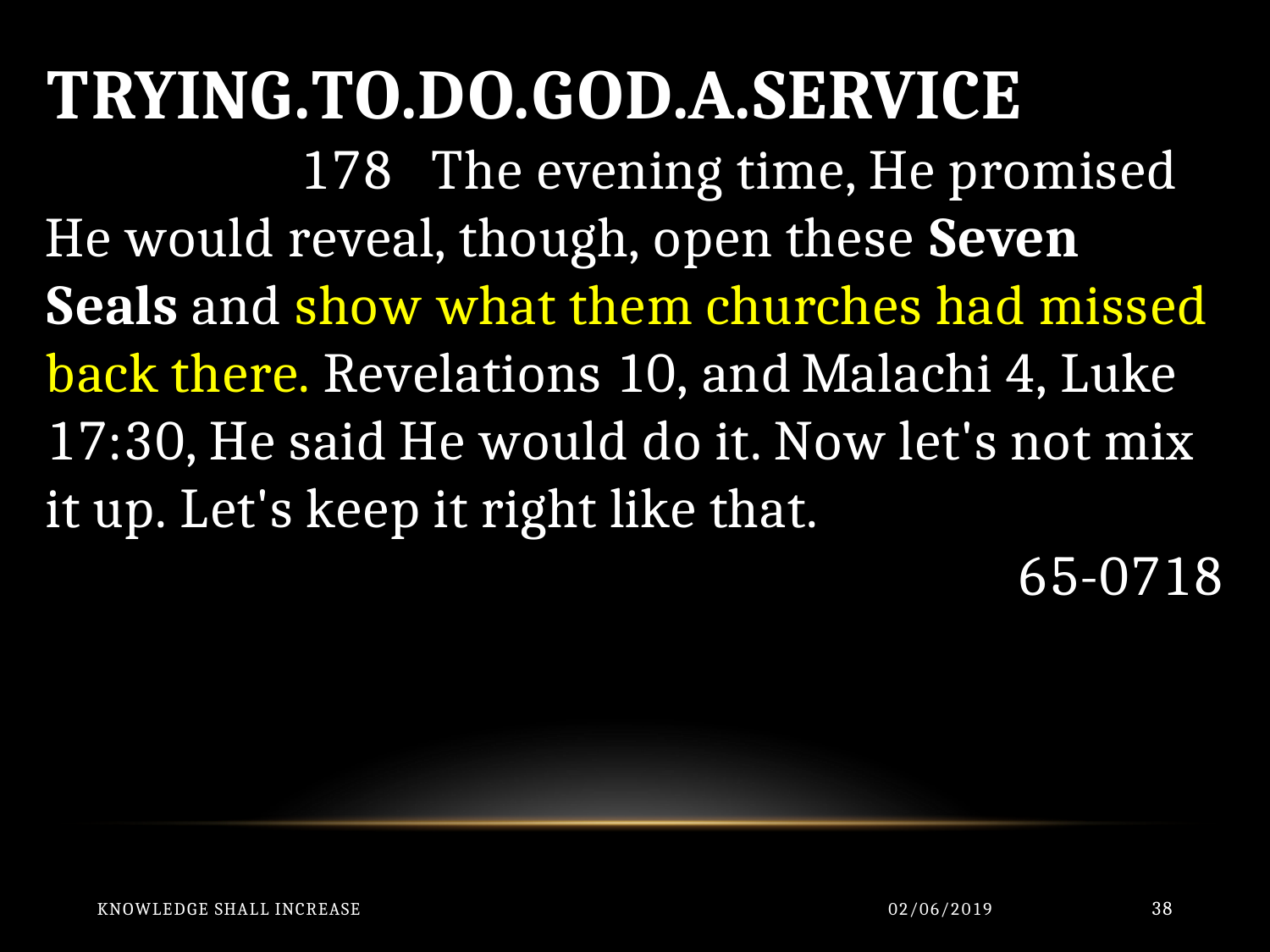

TRYING.TO.DO.GOD.A.SERVICE
		178   The evening time, He promised He would reveal, though, open these Seven Seals and show what them churches had missed back there. Revelations 10, and Malachi 4, Luke 17:30, He said He would do it. Now let's not mix it up. Let's keep it right like that.
	 65-0718
Knowledge Shall Increase
02/06/2019
38